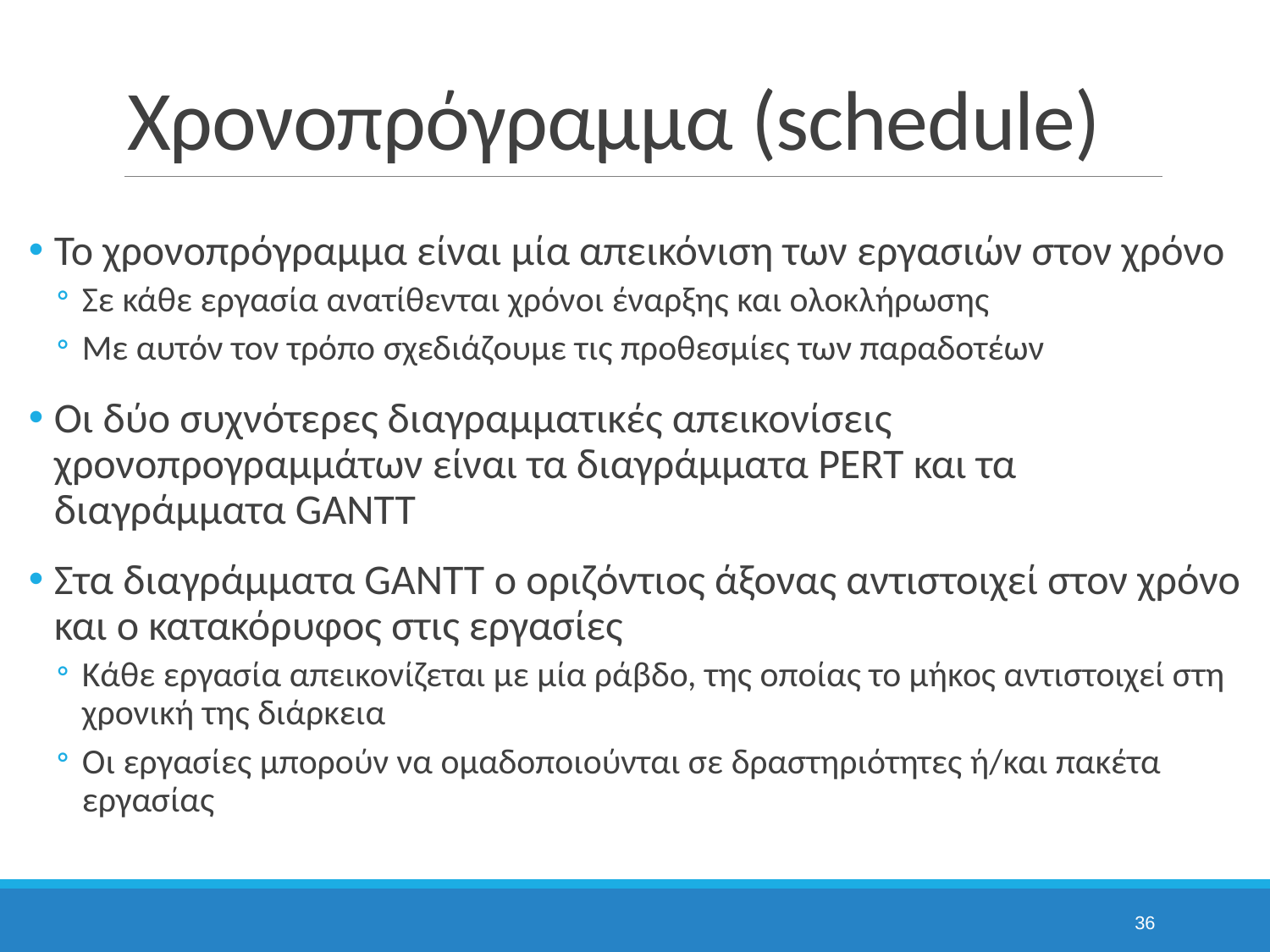

# Χρονοπρόγραμμα (schedule)
Το χρονοπρόγραμμα είναι μία απεικόνιση των εργασιών στον χρόνο
Σε κάθε εργασία ανατίθενται χρόνοι έναρξης και ολοκλήρωσης
Με αυτόν τον τρόπο σχεδιάζουμε τις προθεσμίες των παραδοτέων
Οι δύο συχνότερες διαγραμματικές απεικονίσεις χρονοπρογραμμάτων είναι τα διαγράμματα PERT και τα διαγράμματα GANTT
Στα διαγράμματα GANTT ο οριζόντιος άξονας αντιστοιχεί στον χρόνο και ο κατακόρυφος στις εργασίες
Κάθε εργασία απεικονίζεται με μία ράβδο, της οποίας το μήκος αντιστοιχεί στη χρονική της διάρκεια
Οι εργασίες μπορούν να ομαδοποιούνται σε δραστηριότητες ή/και πακέτα εργασίας
36